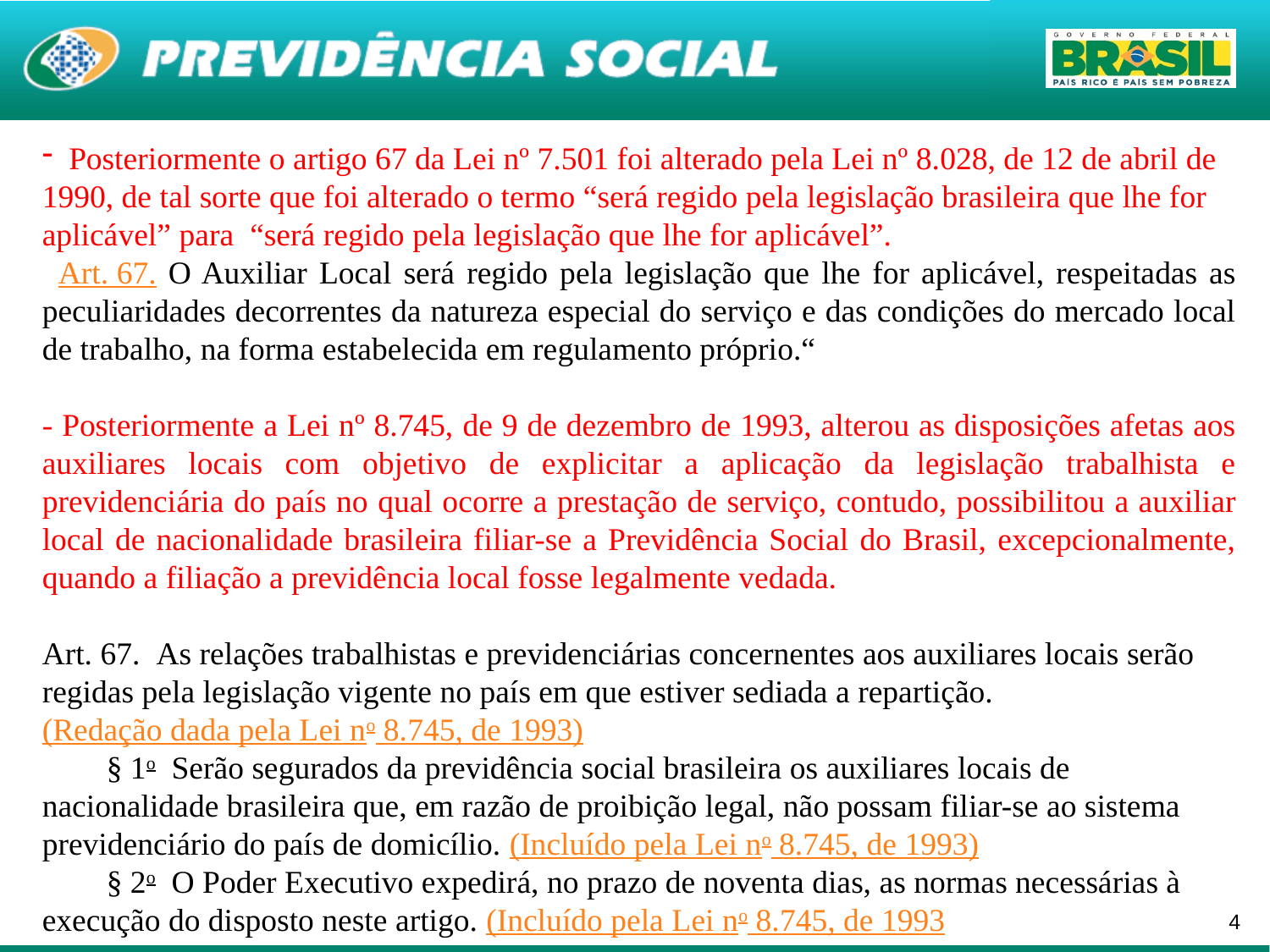

Posteriormente o artigo 67 da Lei nº 7.501 foi alterado pela Lei nº 8.028, de 12 de abril de 1990, de tal sorte que foi alterado o termo “será regido pela legislação brasileira que lhe for aplicável” para  “será regido pela legislação que lhe for aplicável”.
  Art. 67. O Auxiliar Local será regido pela legislação que lhe for aplicável, respeitadas as peculiaridades decorrentes da natureza especial do serviço e das condições do mercado local de trabalho, na forma estabelecida em regulamento próprio.“

- Posteriormente a Lei nº 8.745, de 9 de dezembro de 1993, alterou as disposições afetas aos auxiliares locais com objetivo de explicitar a aplicação da legislação trabalhista e previdenciária do país no qual ocorre a prestação de serviço, contudo, possibilitou a auxiliar local de nacionalidade brasileira filiar-se a Previdência Social do Brasil, excepcionalmente, quando a filiação a previdência local fosse legalmente vedada.

Art. 67.  As relações trabalhistas e previdenciárias concernentes aos auxiliares locais serão regidas pela legislação vigente no país em que estiver sediada a repartição. (Redação dada pela Lei no 8.745, de 1993)
        § 1o  Serão segurados da previdência social brasileira os auxiliares locais de nacionalidade brasileira que, em razão de proibição legal, não possam filiar-se ao sistema previdenciário do país de domicílio. (Incluído pela Lei no 8.745, de 1993)
        § 2o  O Poder Executivo expedirá, no prazo de noventa dias, as normas necessárias à execução do disposto neste artigo. (Incluído pela Lei no 8.745, de 1993